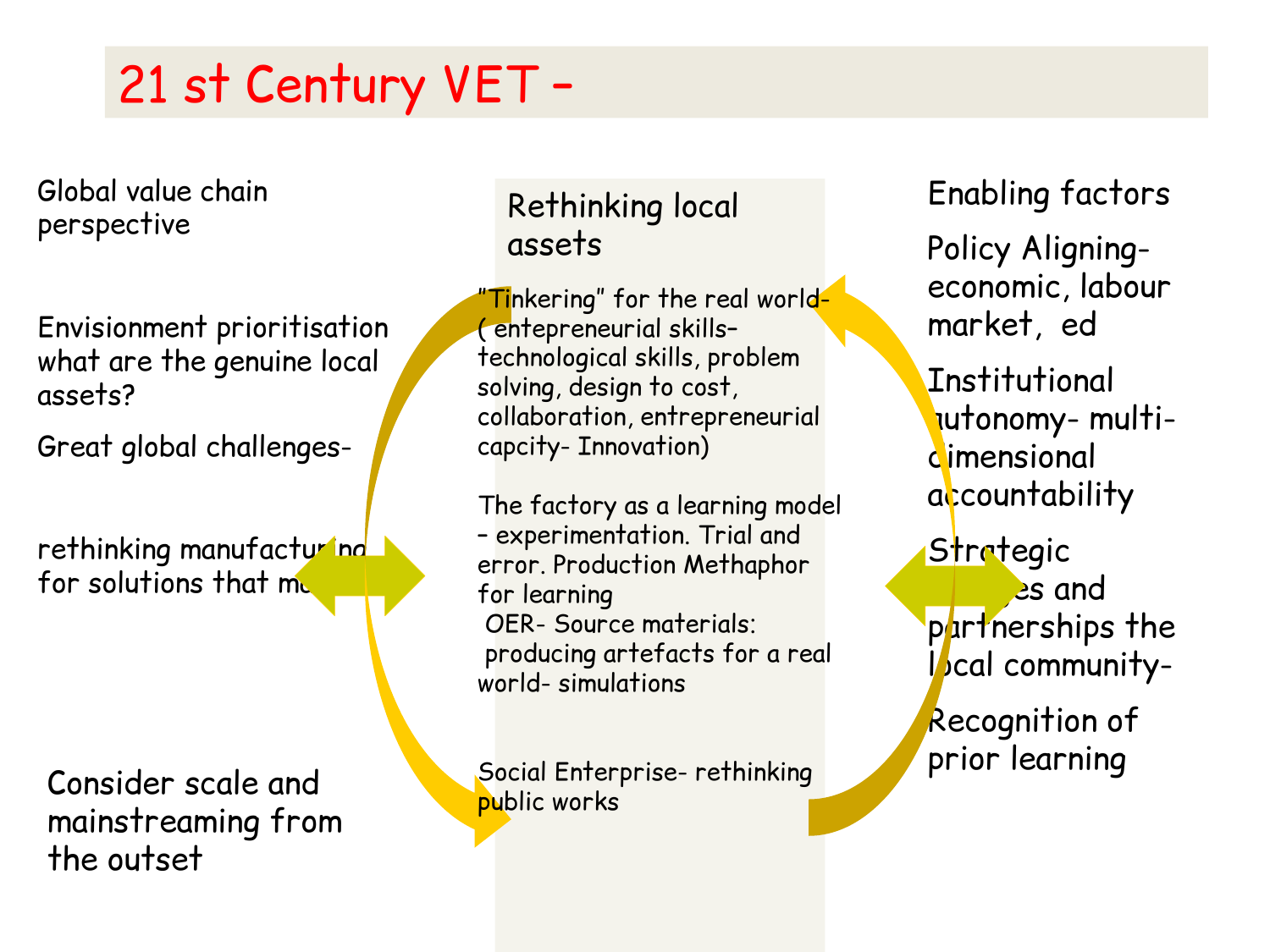

21 st Century VET –
Enabling factors
Policy Aligning- economic, labour market,  ed
Institutional autonomy- multi-dimensional accountability
Strategic linkages and partnerships the local community-
Recognition of prior learning
Global value chain perspective

Envisionment prioritisation what are the genuine local assets?
Great global challenges-

rethinking manufacturing for solutions that matter

Rethinking local assets

Consider scale and mainstreaming from the outset
”Tinkering” for the real world- ( entepreneurial skills– technological skills, problem solving, design to cost, collaboration, entrepreneurial capcity- Innovation)

The factory as a learning model – experimentation. Trial and error. Production Methaphor for learning
 OER- Source materials:
 producing artefacts for a real world- simulations

Social Enterprise- rethinking public works